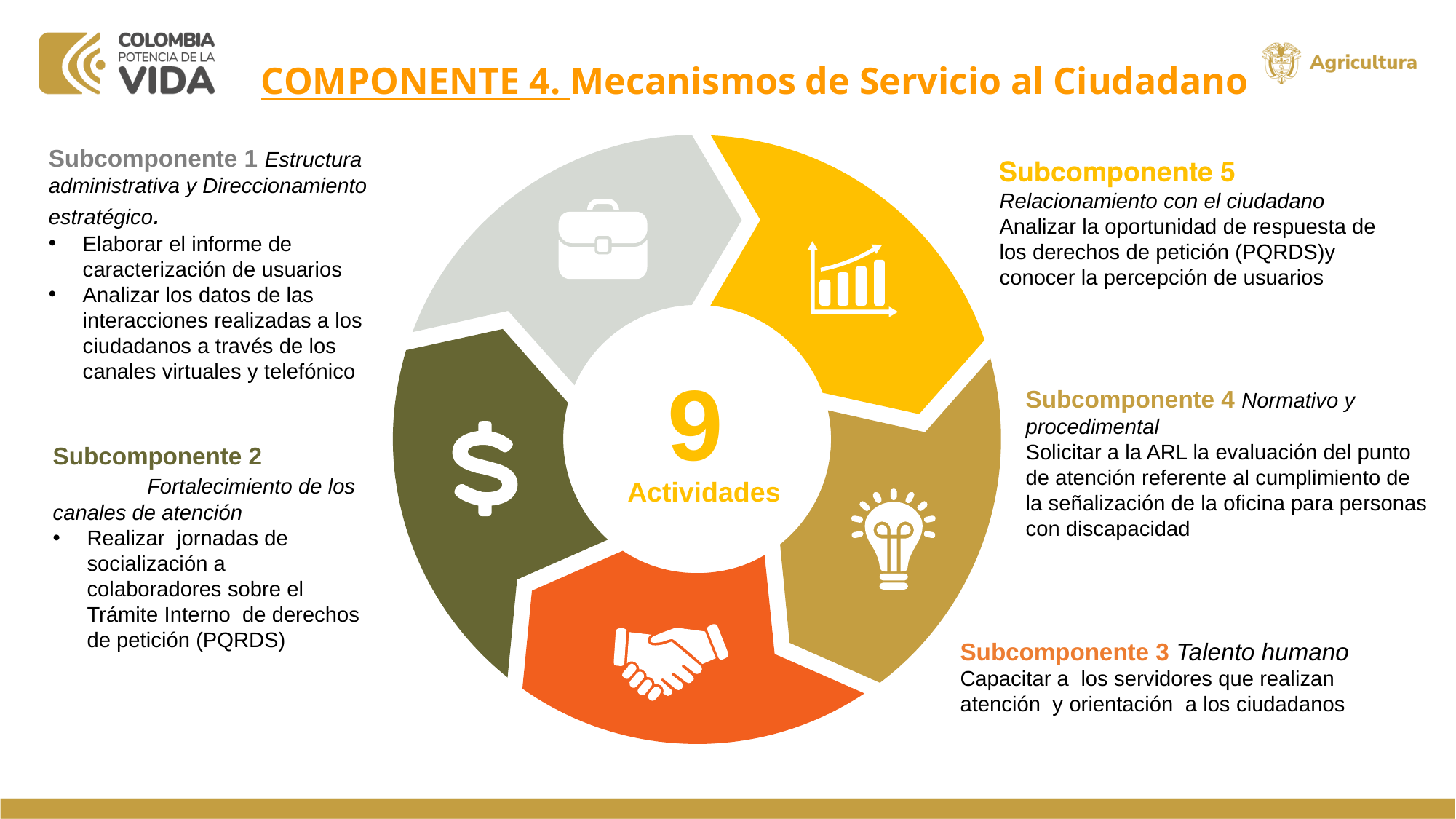

COMPONENTE 4. Mecanismos de Servicio al Ciudadano

Subcomponente 1 Estructura administrativa y Direccionamiento estratégico.
Elaborar el informe de caracterización de usuarios
Analizar los datos de las interacciones realizadas a los ciudadanos a través de los canales virtuales y telefónico
Subcomponente 5 Relacionamiento con el ciudadano
Analizar la oportunidad de respuesta de los derechos de petición (PQRDS)y conocer la percepción de usuarios

1

9

Subcomponente 4 Normativo y procedimental
Solicitar a la ARL la evaluación del punto de atención referente al cumplimiento de la señalización de la oficina para personas con discapacidad

Subcomponente 2                             Fortalecimiento de los canales de atención
Realizar  jornadas de socialización a colaboradores sobre el  Trámite Interno  de derechos de petición (PQRDS)
Actividades

Subcomponente 3 Talento humano
Capacitar a  los servidores que realizan atención  y orientación  a los ciudadanos
3